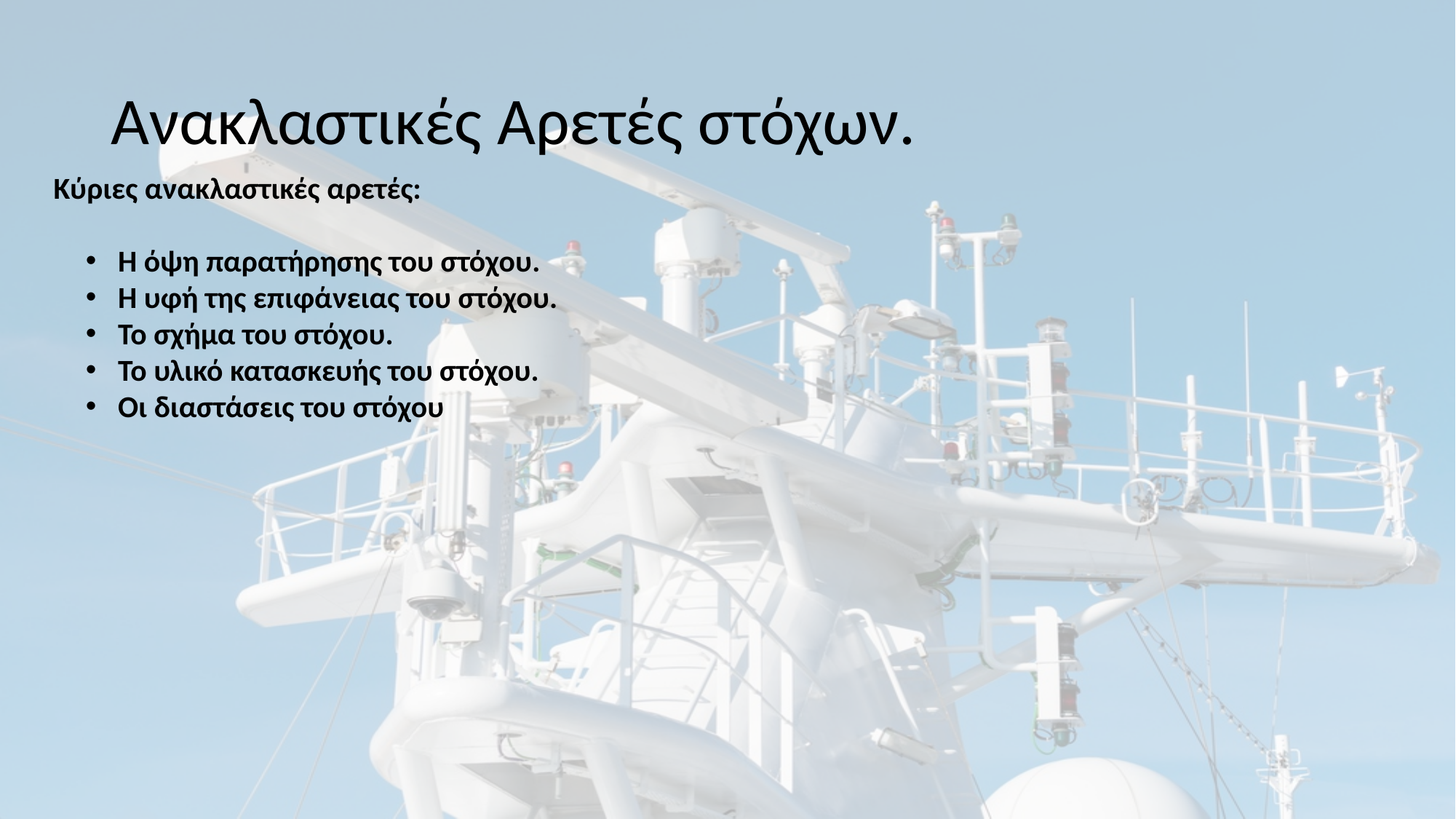

# Ανακλαστικές Αρετές στόχων.
Κύριες ανακλαστικές αρετές:

Η όψη παρατήρησης του στόχου.
Η υφή της επιφάνειας του στόχου.
Το σχήμα του στόχου.
Το υλικό κατασκευής του στόχου.
Οι διαστάσεις του στόχου